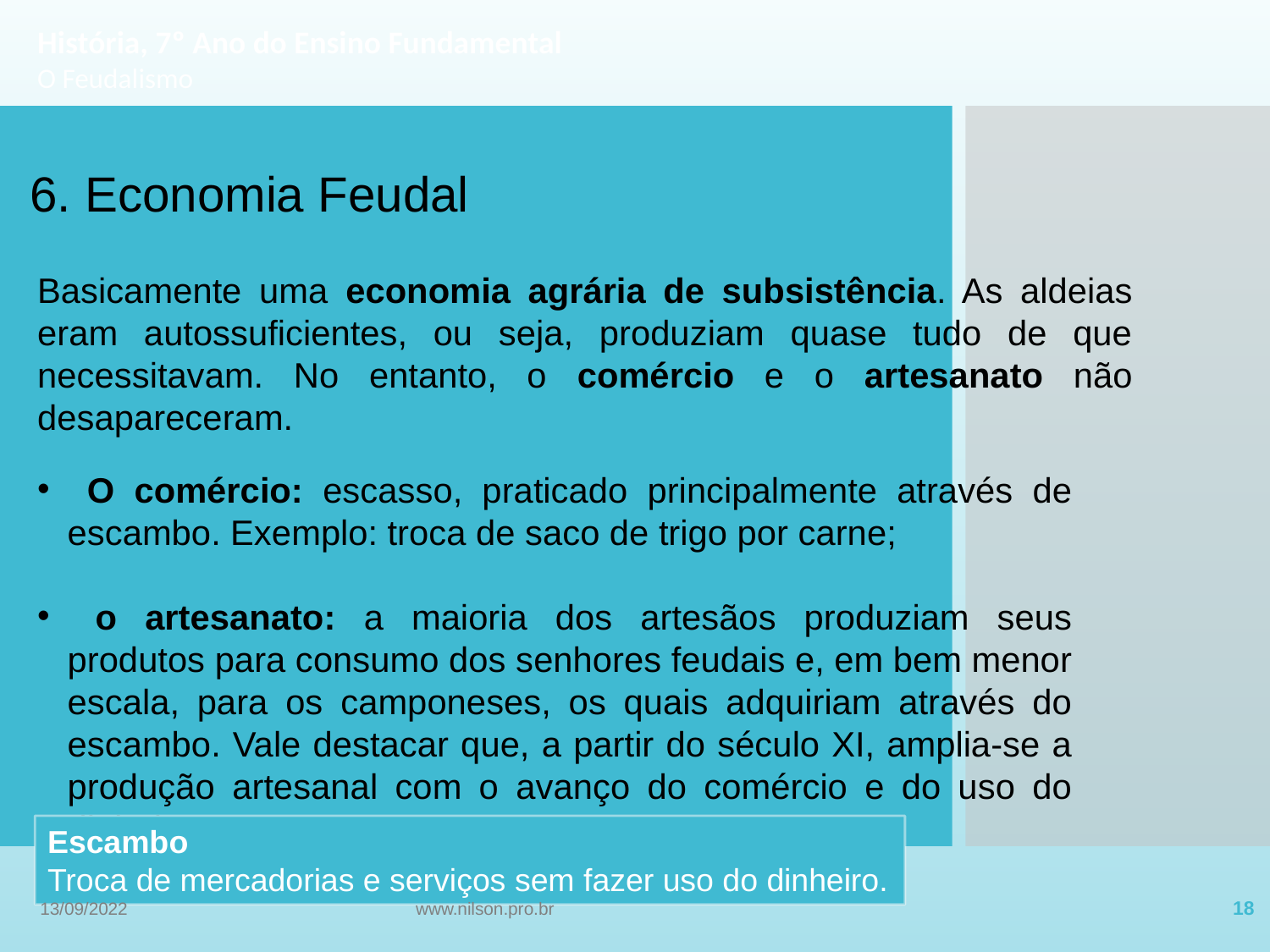

História, 7º Ano do Ensino Fundamental
O Feudalismo
6. Economia Feudal
#
Basicamente uma economia agrária de subsistência. As aldeias eram autossuficientes, ou seja, produziam quase tudo de que necessitavam. No entanto, o comércio e o artesanato não desapareceram.
 O comércio: escasso, praticado principalmente através de escambo. Exemplo: troca de saco de trigo por carne;

 o artesanato: a maioria dos artesãos produziam seus produtos para consumo dos senhores feudais e, em bem menor escala, para os camponeses, os quais adquiriam através do escambo. Vale destacar que, a partir do século XI, amplia-se a produção artesanal com o avanço do comércio e do uso do dinheiro.

Escambo
Troca de mercadorias e serviços sem fazer uso do dinheiro.
13/09/2022
www.nilson.pro.br
18